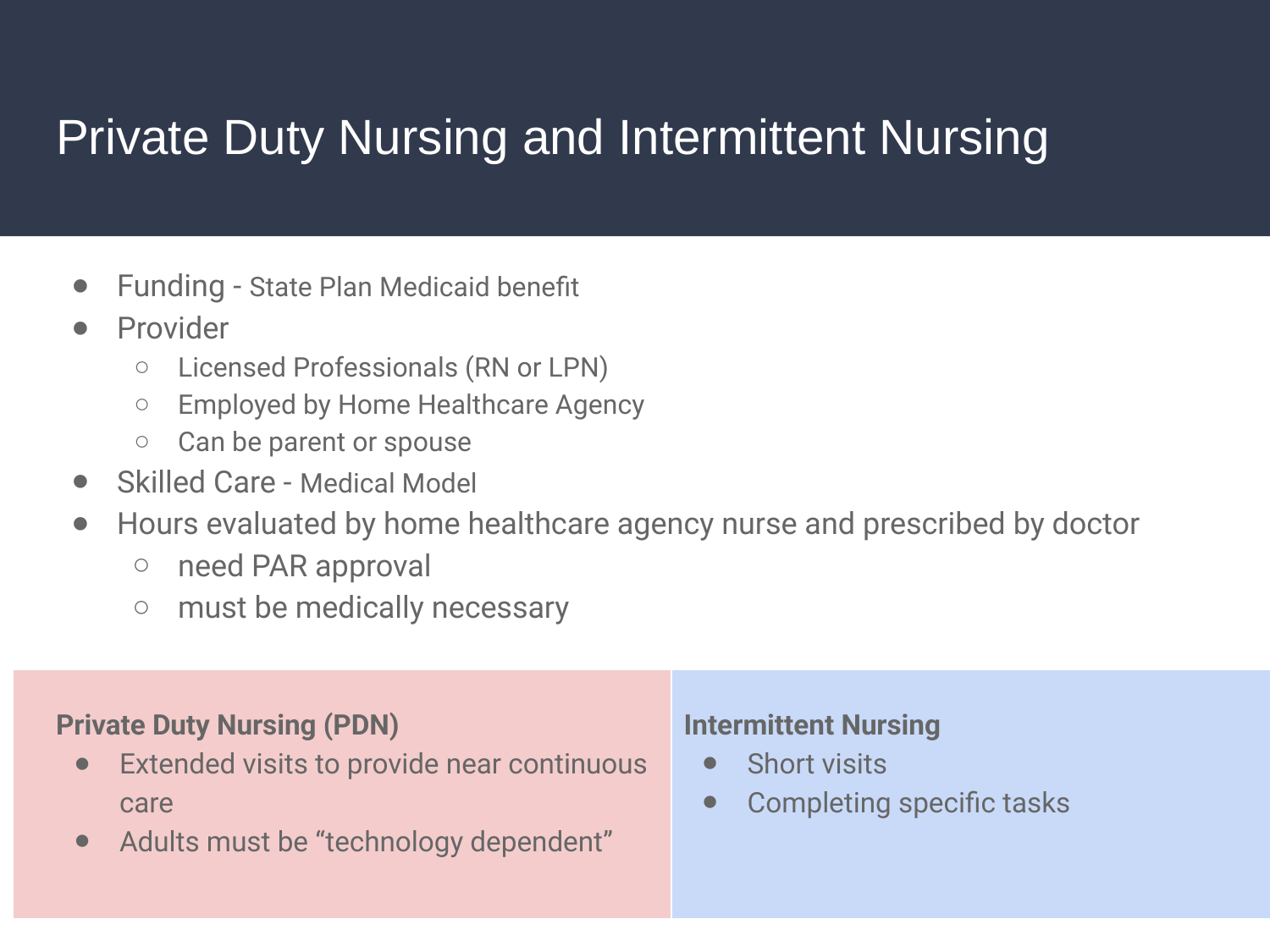

# Private Duty Nursing and Intermittent Nursing
Funding - State Plan Medicaid benefit
Provider
Licensed Professionals (RN or LPN)
Employed by Home Healthcare Agency
Can be parent or spouse
Skilled Care - Medical Model
Hours evaluated by home healthcare agency nurse and prescribed by doctor
need PAR approval
must be medically necessary

Private Duty Nursing (PDN)
Extended visits to provide near continuous care
Adults must be “technology dependent”
Intermittent Nursing
Short visits
Completing specific tasks